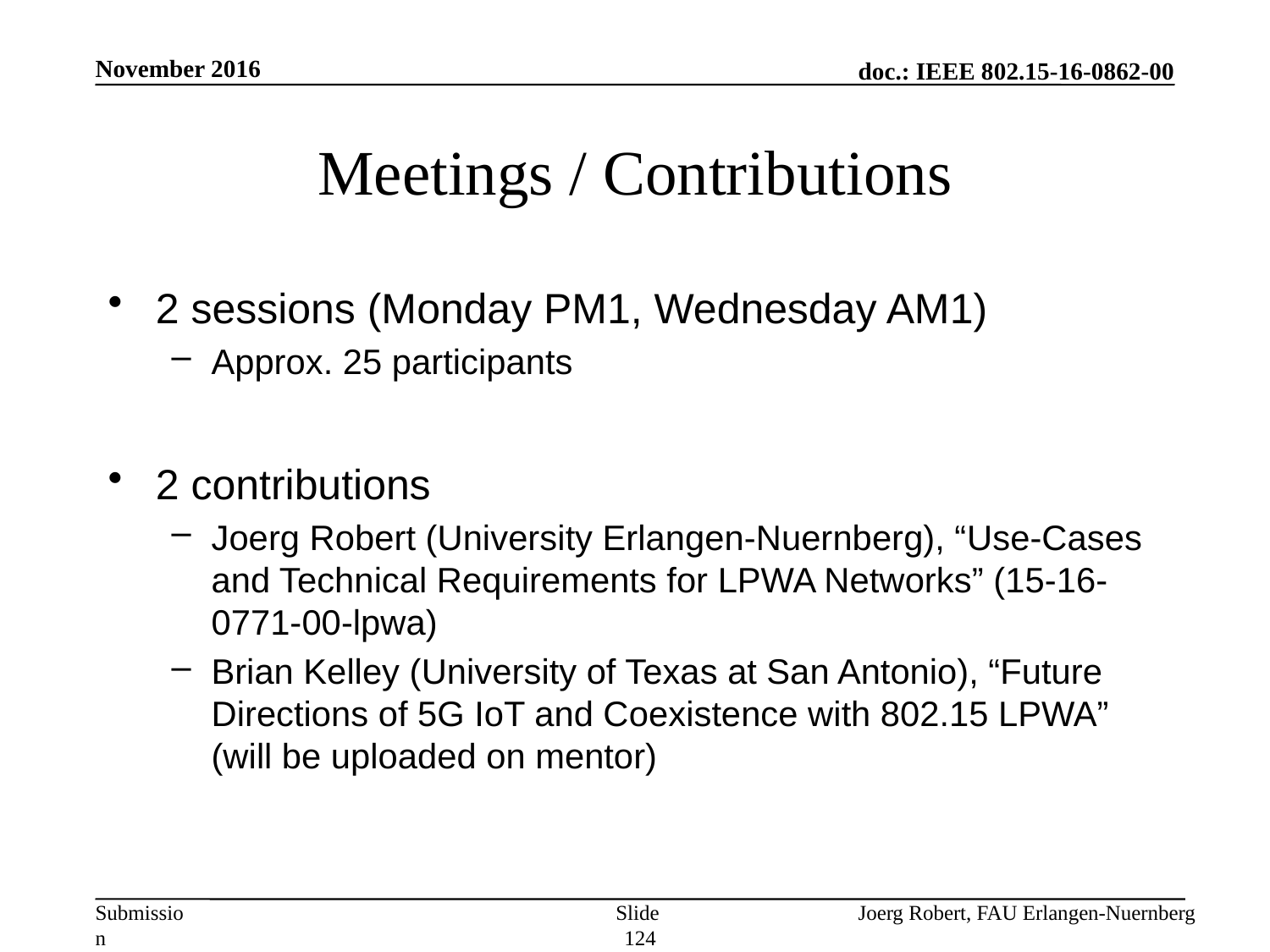

November 2016
# Meetings / Contributions
2 sessions (Monday PM1, Wednesday AM1)
Approx. 25 participants

2 contributions
Joerg Robert (University Erlangen-Nuernberg), “Use-Cases and Technical Requirements for LPWA Networks” (15-16-0771-00-lpwa)
Brian Kelley (University of Texas at San Antonio), “Future Directions of 5G IoT and Coexistence with 802.15 LPWA” (will be uploaded on mentor)

Slide 124
Joerg Robert, FAU Erlangen-Nuernberg